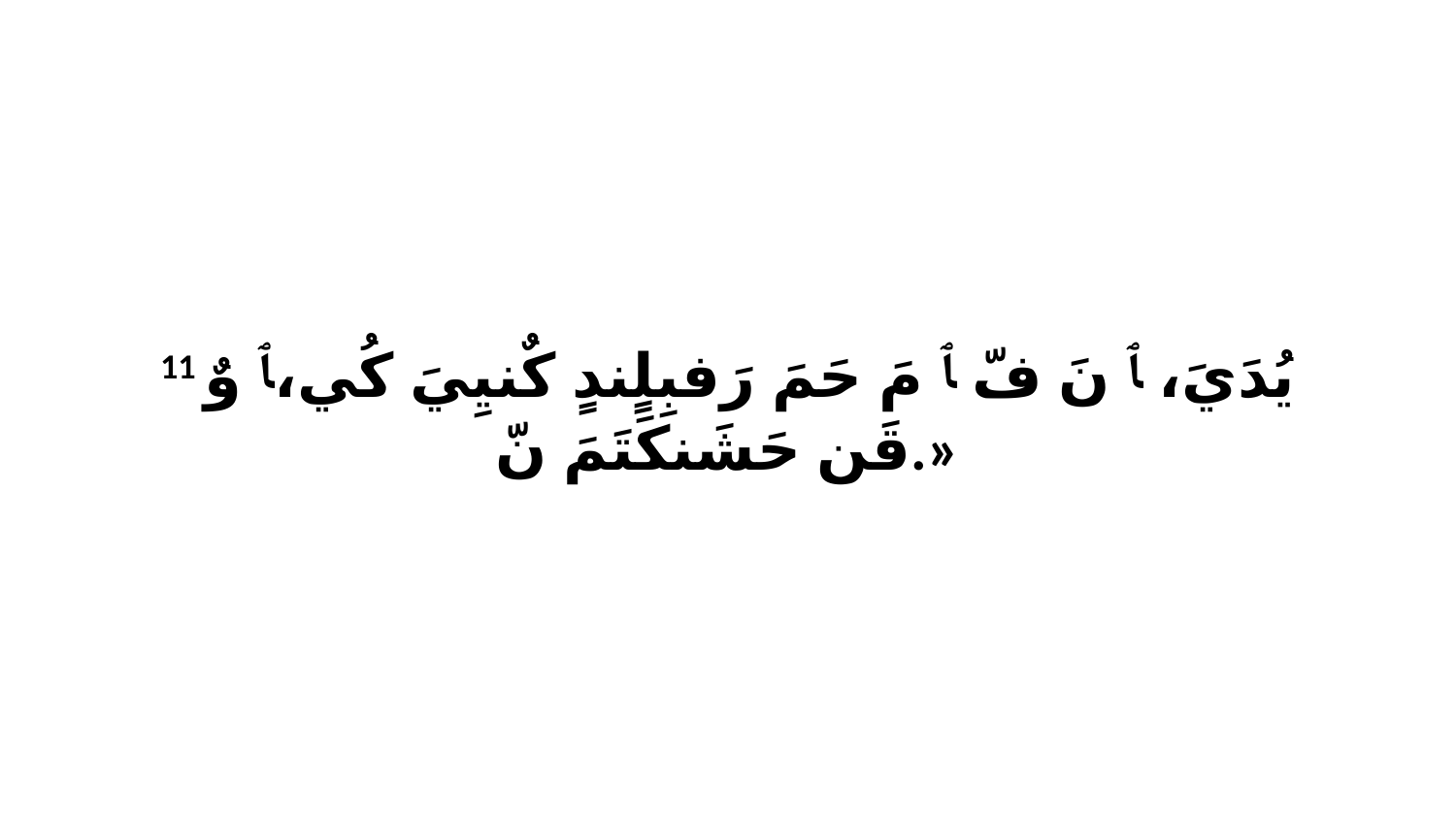

11 يُدَيَ، ﭑ نَ فّ ﭑ مَ حَمَ رَفبِلٍندٍ كٌنيِيَ كُي،ﭑ وٌ قَن حَشَنكَتَمَ نّ.»